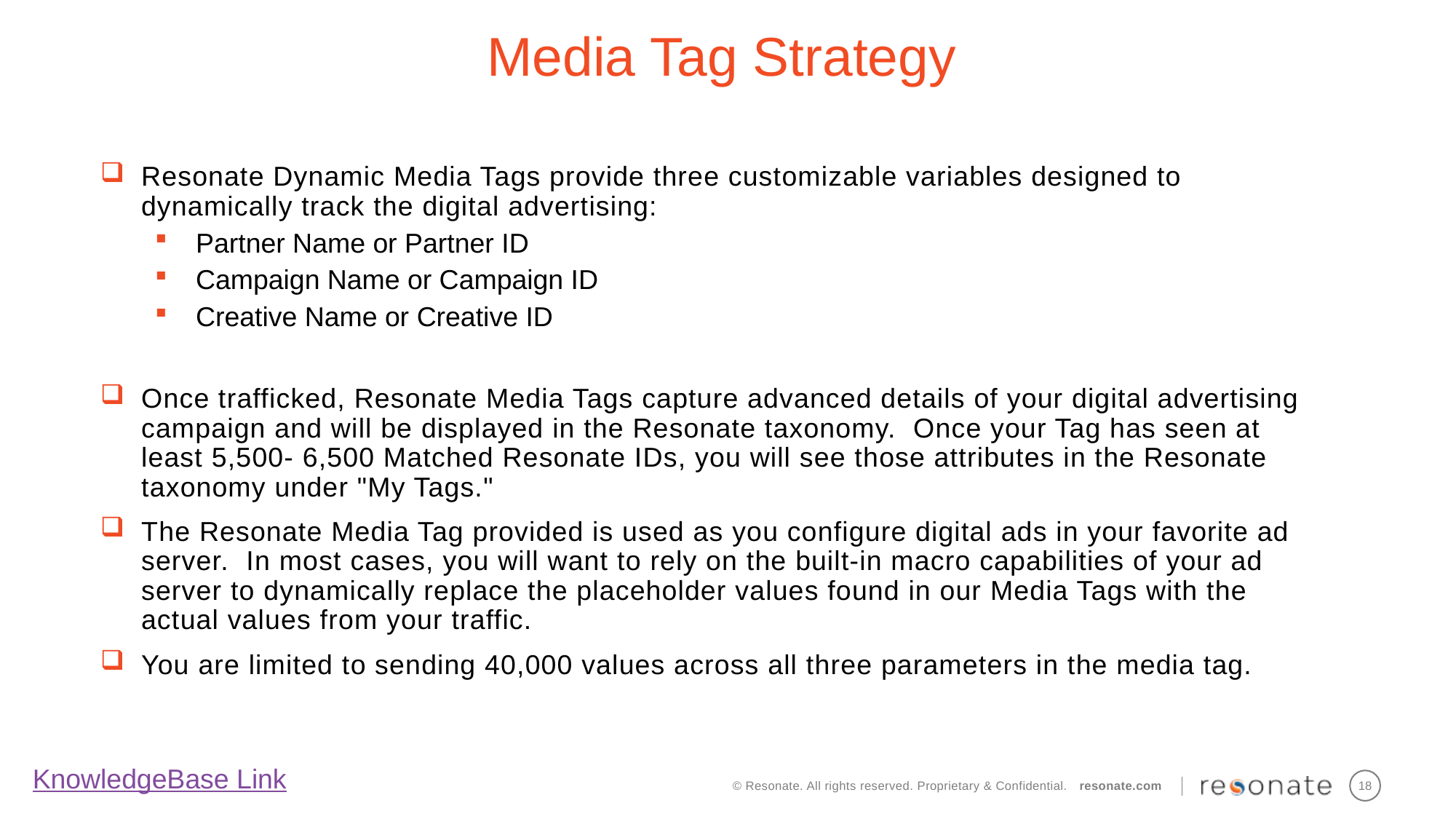

Media Tag Strategy

Resonate Dynamic Media Tags provide three customizable variables designed to dynamically track the digital advertising:
Partner Name or Partner ID
Campaign Name or Campaign ID
Creative Name or Creative ID

Once trafficked, Resonate Media Tags capture advanced details of your digital advertising campaign and will be displayed in the Resonate taxonomy.  Once your Tag has seen at least 5,500- 6,500 Matched Resonate IDs, you will see those attributes in the Resonate taxonomy under "My Tags."
The Resonate Media Tag provided is used as you configure digital ads in your favorite ad server.  In most cases, you will want to rely on the built-in macro capabilities of your ad server to dynamically replace the placeholder values found in our Media Tags with the actual values from your traffic.
You are limited to sending 40,000 values across all three parameters in the media tag.

KnowledgeBase Link